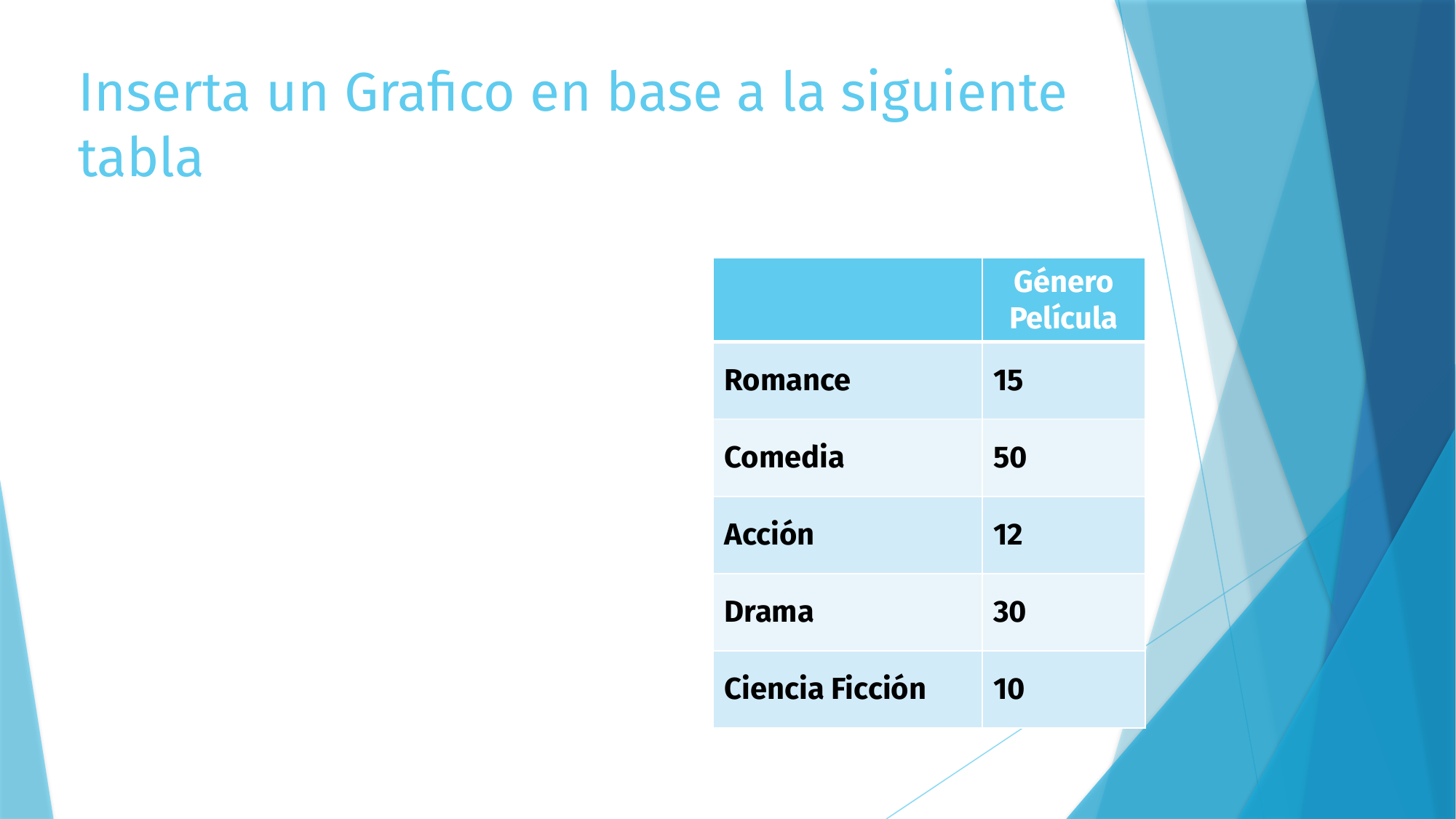

# Inserta un Grafico en base a la siguiente tabla

|  | Género Película |
| --- | --- |
| Romance | 15 |
| Comedia | 50 |
| Acción | 12 |
| Drama | 30 |
| Ciencia Ficción | 10 |